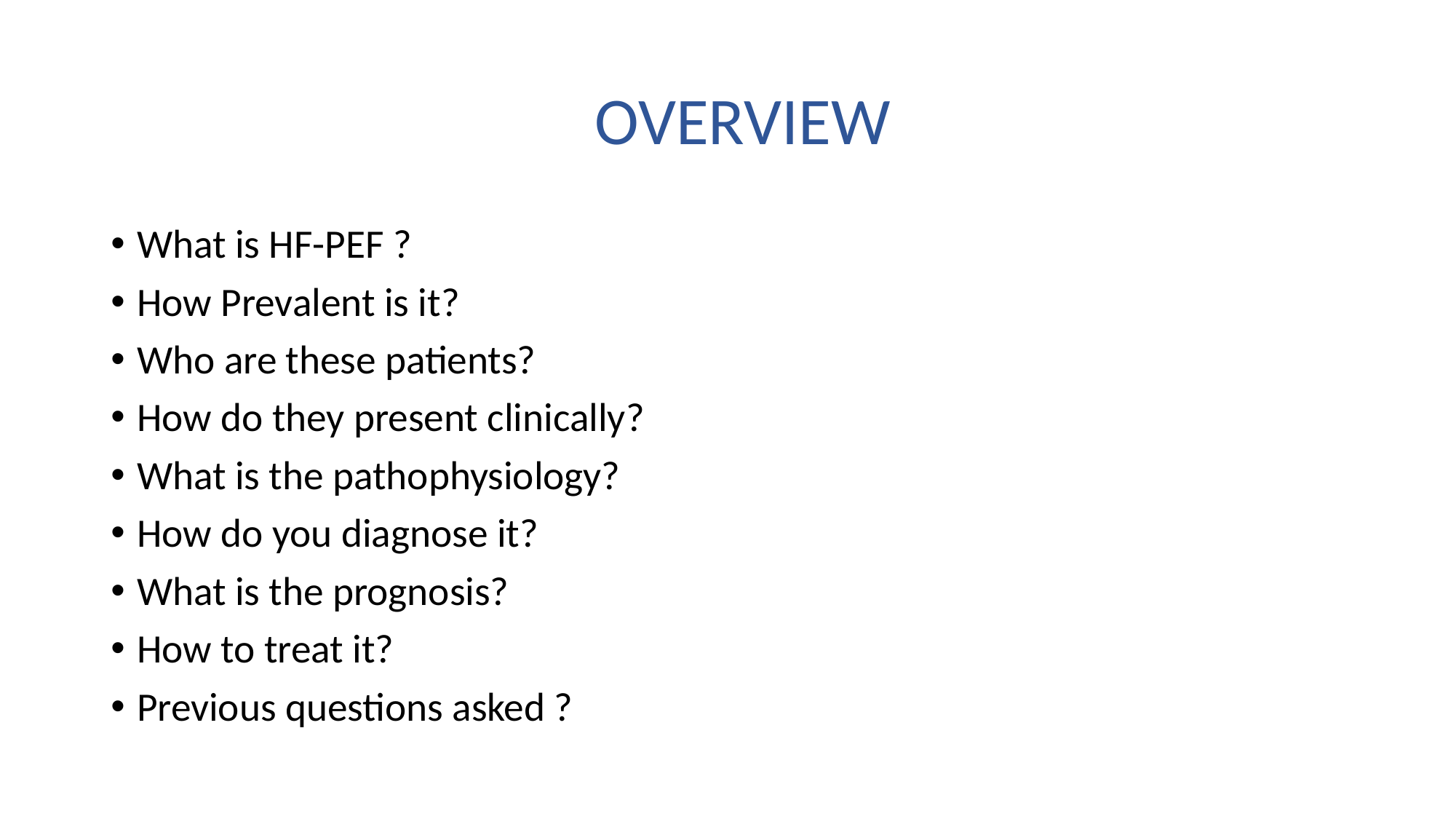

# OVERVIEW
What is HF-PEF ?
How Prevalent is it?
Who are these patients?
How do they present clinically?
What is the pathophysiology?
How do you diagnose it?
What is the prognosis?
How to treat it?
Previous questions asked ?